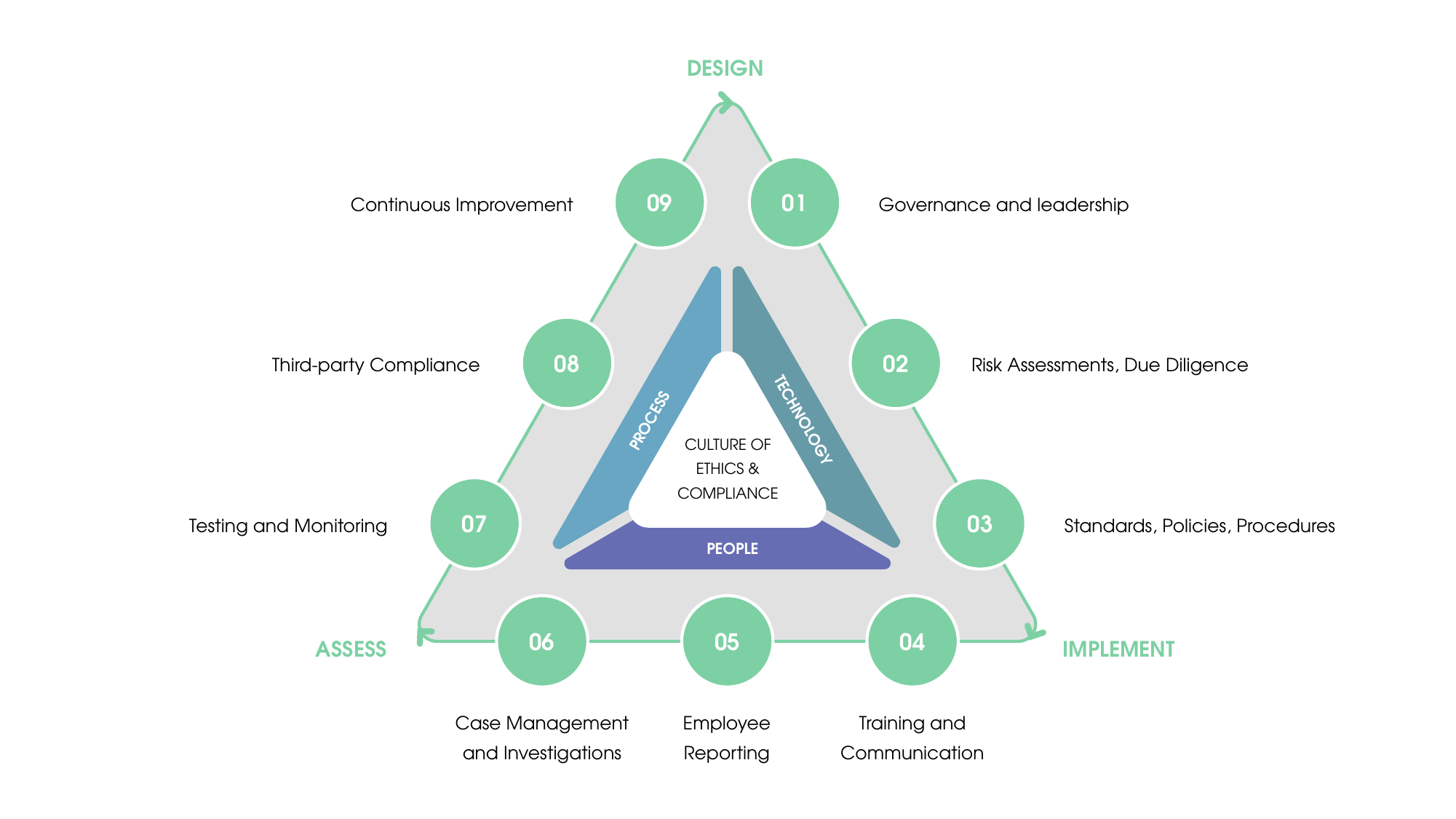

DESIGN

09
01
Continuous Improvement
Governance and leadership

PROCESS
TECHNOLOGY
PEOPLE
08
02
Third-party Compliance
Risk Assessments, Due Diligence

CULTURE OF ETHICS & COMPLIANCE
07
03
Testing and Monitoring
Standards, Policies, Procedures
06
05
04

ASSESS
IMPLEMENT
Case Management and Investigations
Employee Reporting
Training and Communication